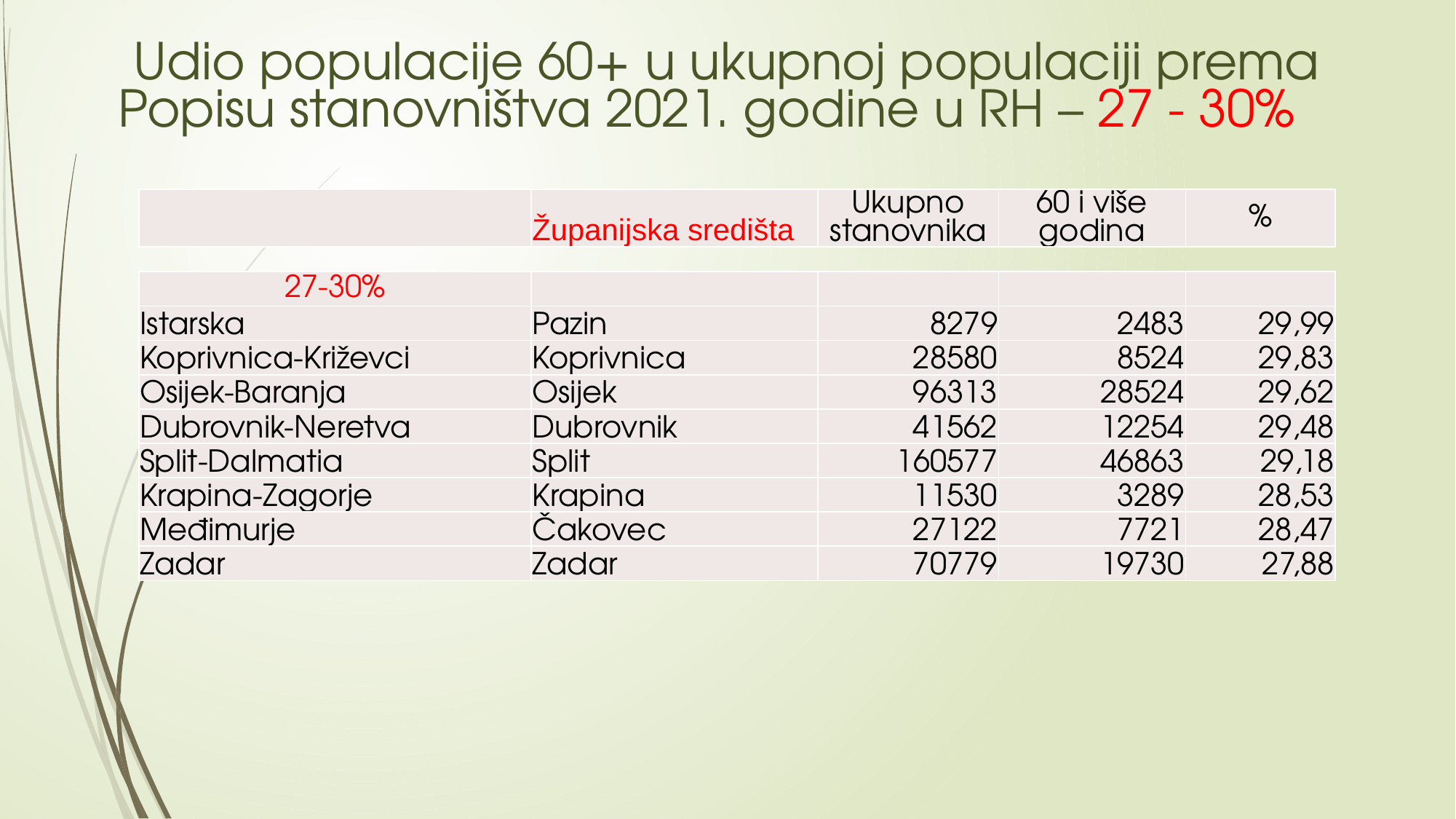

# Udio populacije 60+ u ukupnoj populaciji prema Popisu stanovništva 2021. godine u RH – 27 - 30%
|  | Županijska središta | Ukupno stanovnika | 60 i više godina | % |
| --- | --- | --- | --- | --- |
| 27-30% |  |  |  |  |
| --- | --- | --- | --- | --- |
| Istarska | Pazin | 8279 | 2483 | 29,99 |
| Koprivnica-Križevci | Koprivnica | 28580 | 8524 | 29,83 |
| Osijek-Baranja | Osijek | 96313 | 28524 | 29,62 |
| Dubrovnik-Neretva | Dubrovnik | 41562 | 12254 | 29,48 |
| Split-Dalmatia | Split | 160577 | 46863 | 29,18 |
| Krapina-Zagorje | Krapina | 11530 | 3289 | 28,53 |
| Međimurje | Čakovec | 27122 | 7721 | 28,47 |
| Zadar | Zadar | 70779 | 19730 | 27,88 |